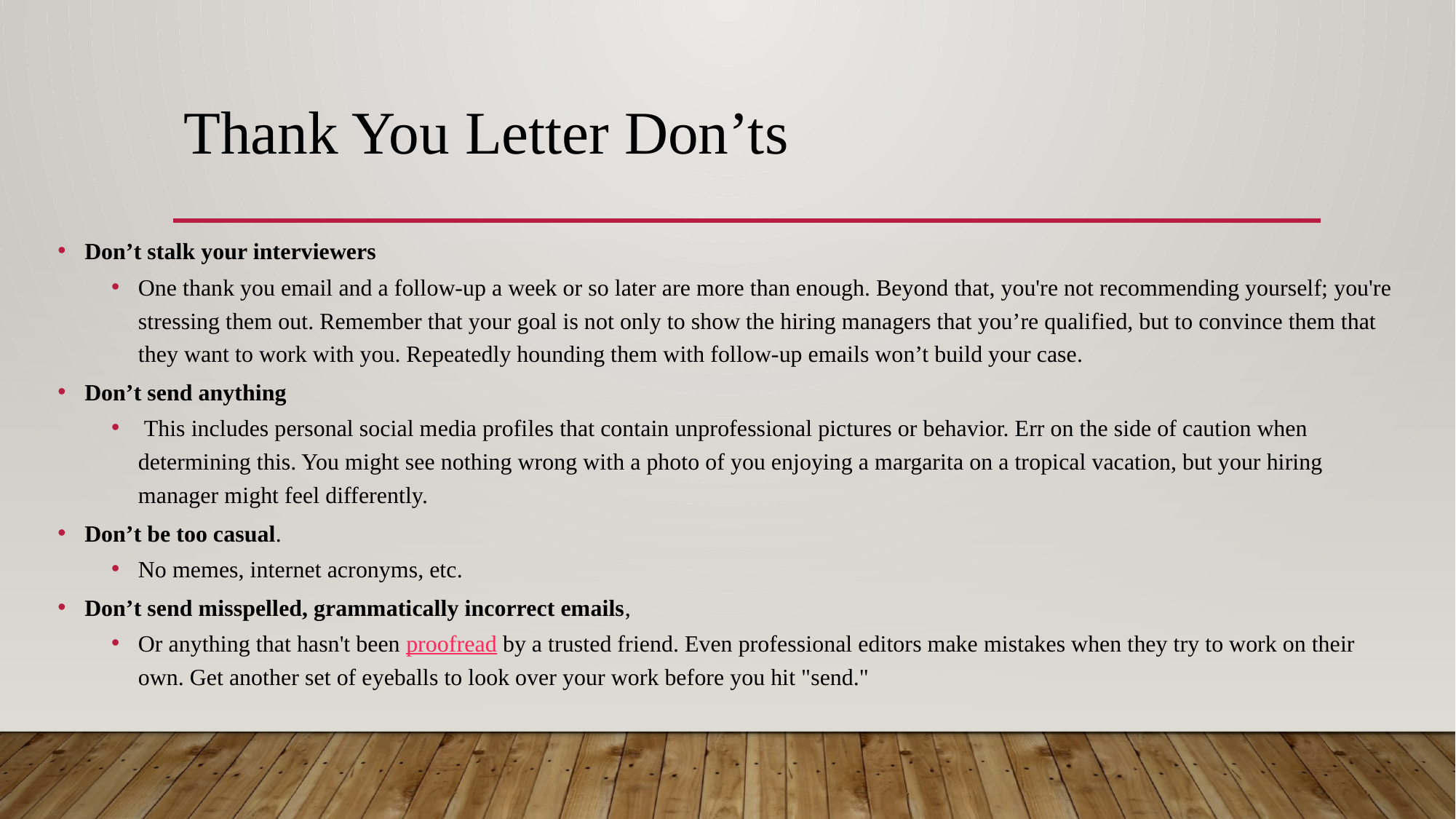

# Thank You Letter Don’ts
Don’t stalk your interviewers
One thank you email and a follow-up a week or so later are more than enough. Beyond that, you're not recommending yourself; you're stressing them out. Remember that your goal is not only to show the hiring managers that you’re qualified, but to convince them that they want to work with you. Repeatedly hounding them with follow-up emails won’t build your case.
Don’t send anything
 This includes personal social media profiles that contain unprofessional pictures or behavior. Err on the side of caution when determining this. You might see nothing wrong with a photo of you enjoying a margarita on a tropical vacation, but your hiring manager might feel differently.
Don’t be too casual.
No memes, internet acronyms, etc.
Don’t send misspelled, grammatically incorrect emails,
Or anything that hasn't been proofread by a trusted friend. Even professional editors make mistakes when they try to work on their own. Get another set of eyeballs to look over your work before you hit "send."